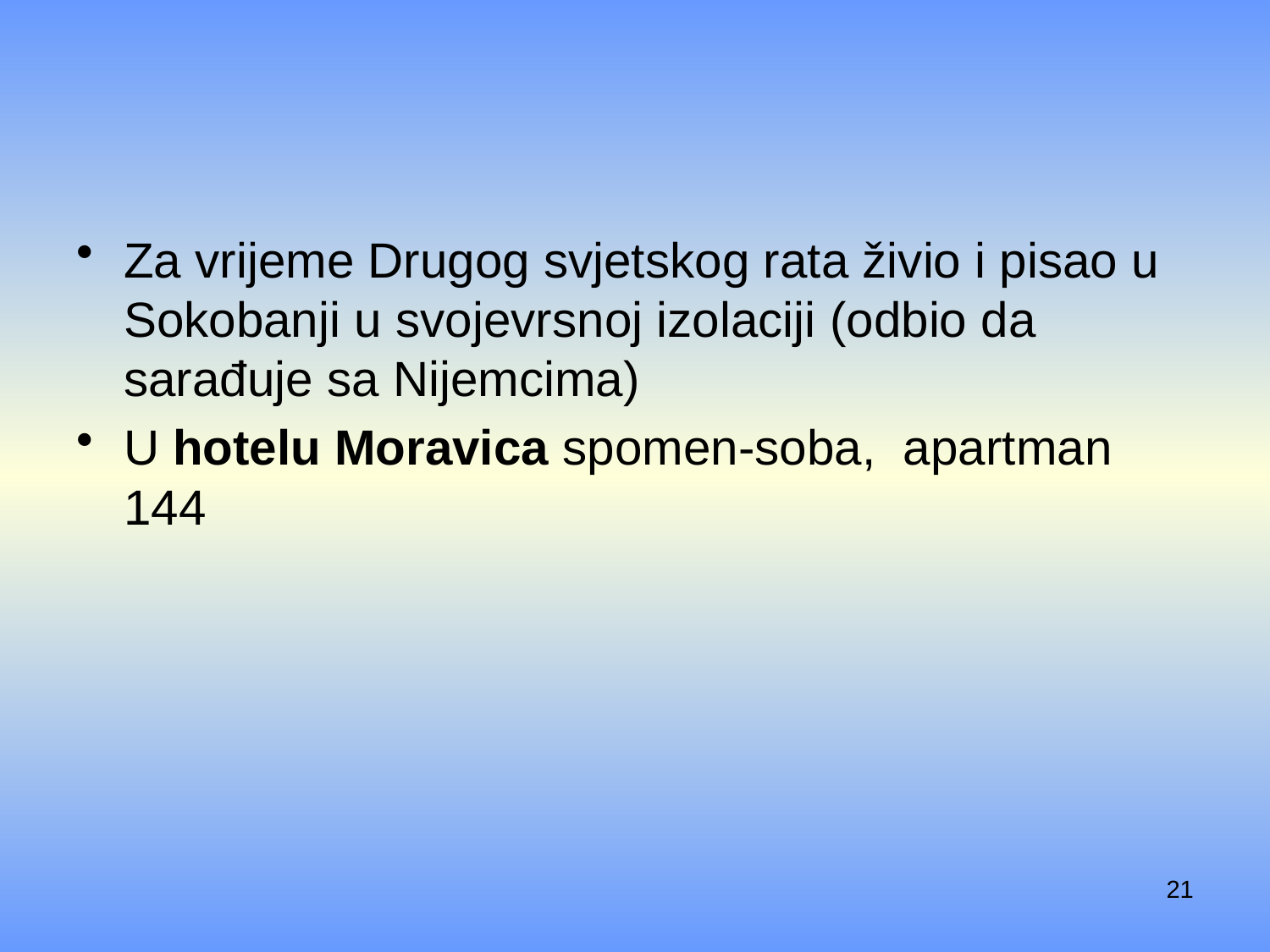

#
Za vrijeme Drugog svjetskog rata živio i pisao u Sokobanji u svojevrsnoj izolaciji (odbio da sarađuje sa Nijemcima)
U hotelu Moravica spomen-soba,  apartman 144
21